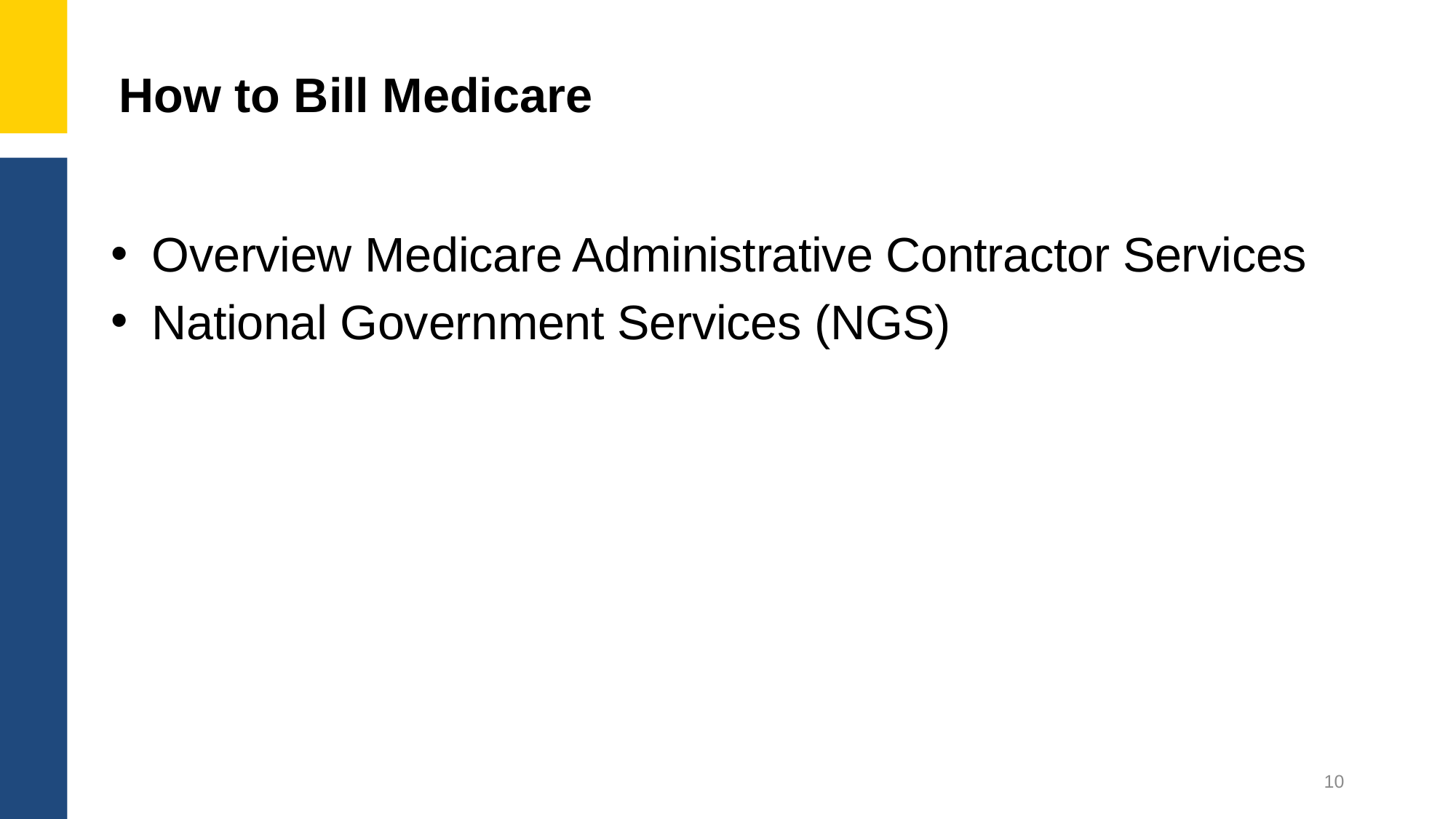

# How to Bill Medicare
Overview Medicare Administrative Contractor Services
National Government Services (NGS)
10